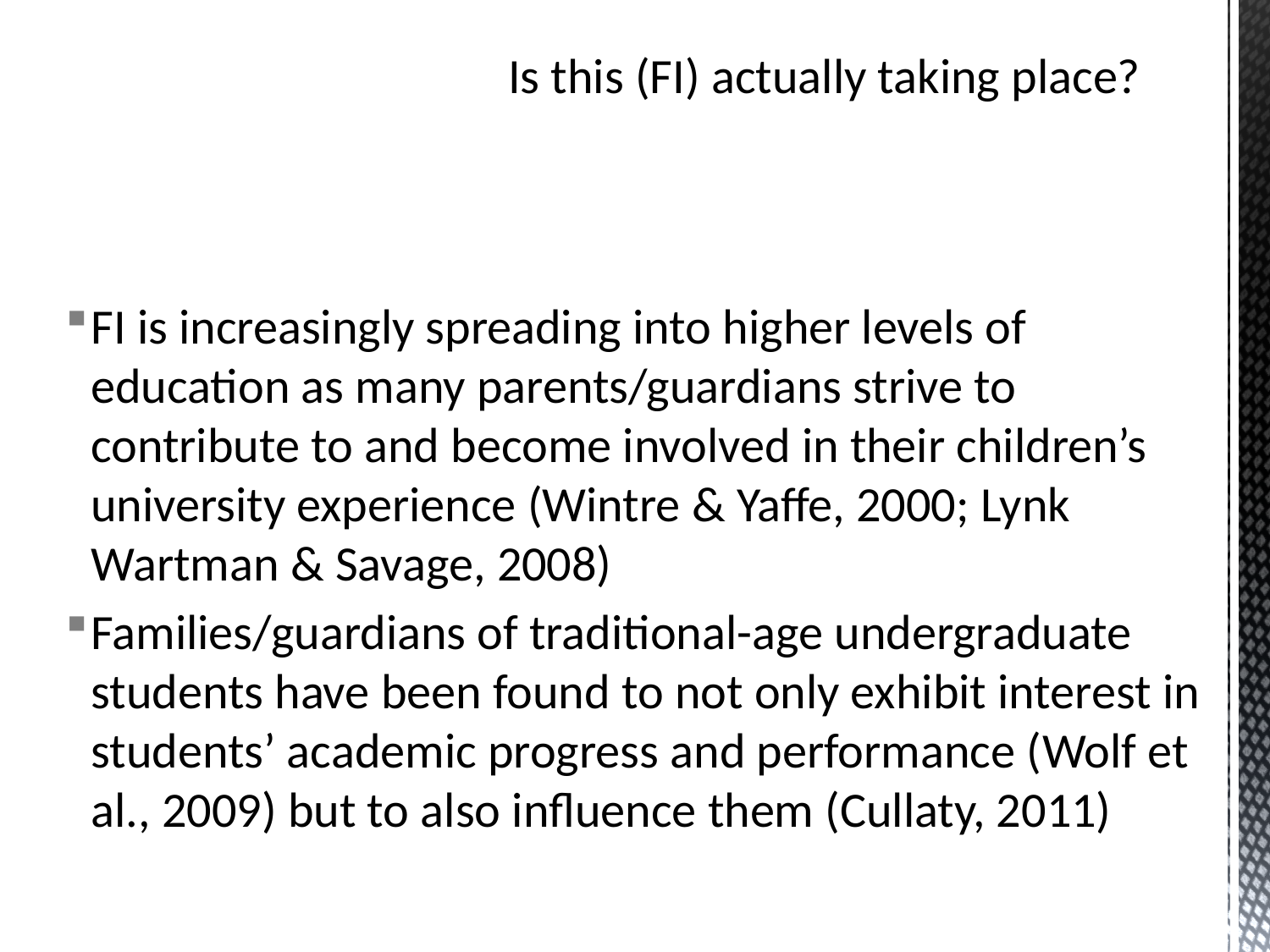

# Is this (FI) actually taking place?
FI is increasingly spreading into higher levels of education as many parents/guardians strive to contribute to and become involved in their children’s university experience (Wintre & Yaffe, 2000; Lynk Wartman & Savage, 2008)
Families/guardians of traditional-age undergraduate students have been found to not only exhibit interest in students’ academic progress and performance (Wolf et al., 2009) but to also influence them (Cullaty, 2011)